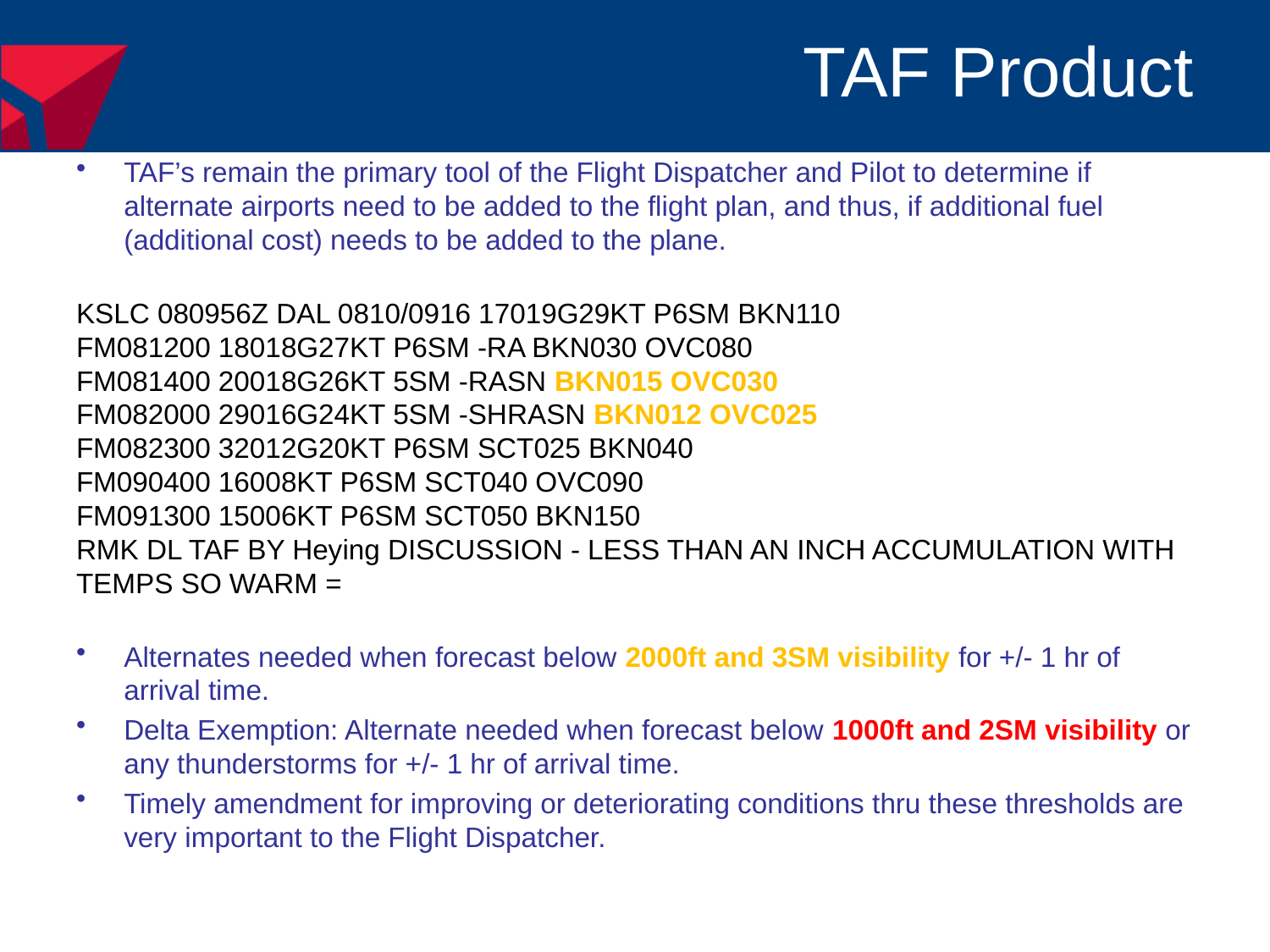

# TAF Product
TAF’s remain the primary tool of the Flight Dispatcher and Pilot to determine if alternate airports need to be added to the flight plan, and thus, if additional fuel (additional cost) needs to be added to the plane.
KSLC 080956Z DAL 0810/0916 17019G29KT P6SM BKN110
FM081200 18018G27KT P6SM -RA BKN030 OVC080
FM081400 20018G26KT 5SM -RASN BKN015 OVC030
FM082000 29016G24KT 5SM -SHRASN BKN012 OVC025
FM082300 32012G20KT P6SM SCT025 BKN040
FM090400 16008KT P6SM SCT040 OVC090
FM091300 15006KT P6SM SCT050 BKN150
RMK DL TAF BY Heying DISCUSSION - LESS THAN AN INCH ACCUMULATION WITH TEMPS SO WARM =
Alternates needed when forecast below 2000ft and 3SM visibility for +/- 1 hr of arrival time.
Delta Exemption: Alternate needed when forecast below 1000ft and 2SM visibility or any thunderstorms for +/- 1 hr of arrival time.
Timely amendment for improving or deteriorating conditions thru these thresholds are very important to the Flight Dispatcher.